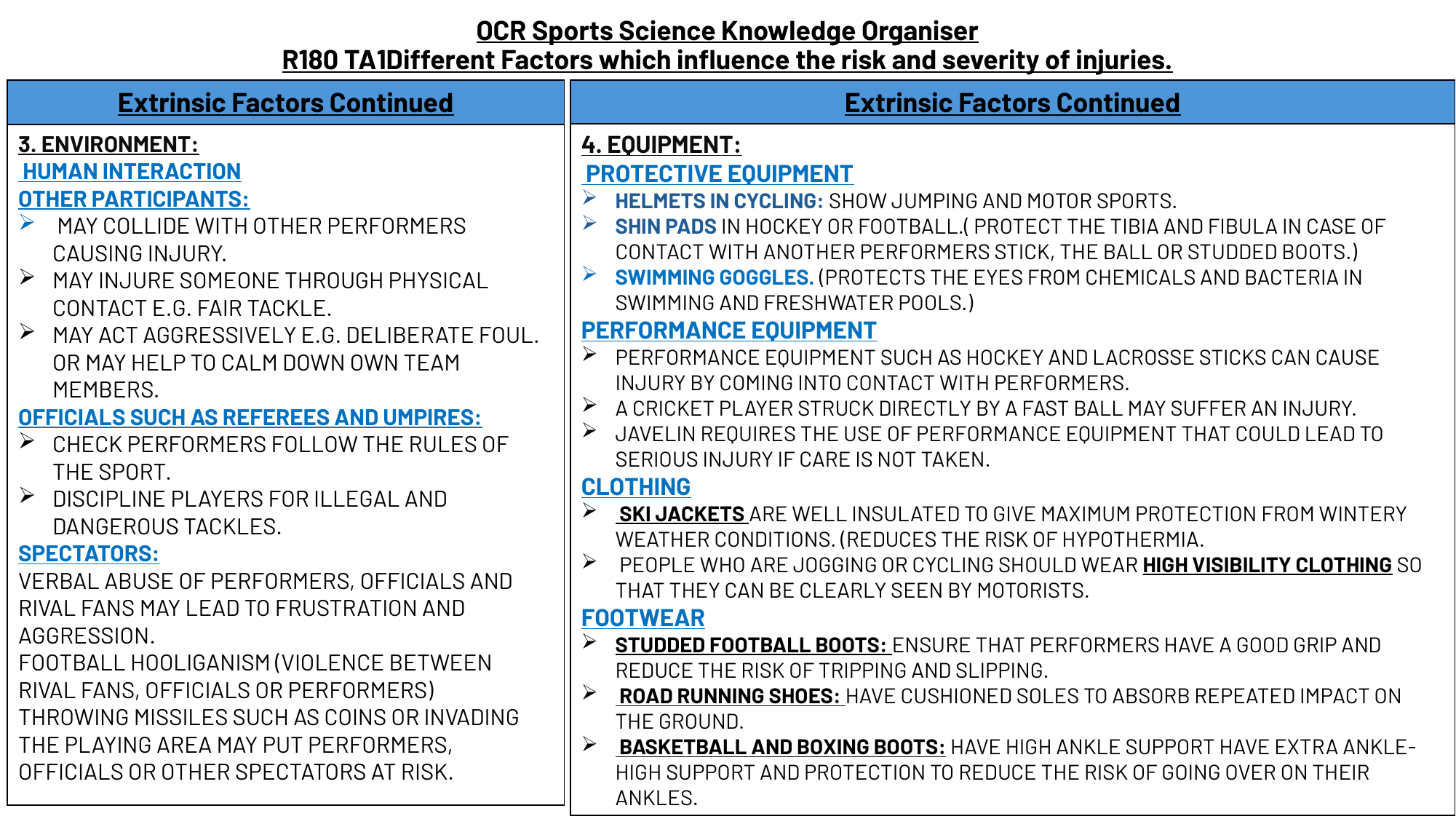

OCR Sports Science Knowledge Organiser
R180 TA1Different Factors which influence the risk and severity of injuries.
| Extrinsic Factors Continued |
| --- |
| 3. Environment: Human Interaction Other participants:  May collide with other performers causing injury. May injure someone through physical contact e.g. fair tackle. May act aggressively e.g. deliberate foul. Or May help to calm down own team members. Officials such as referees and umpires: Check performers follow the rules of the sport. Discipline players for illegal and dangerous tackles. SPECTATORS: Verbal abuse of performers, officials and rival fans may lead to frustration and aggression. Football hooliganism (violence between rival fans, officials or performers) Throwing missiles such as coins or invading the playing area may put performers, officials or other spectators at risk. |
| Extrinsic Factors Continued |
| --- |
| 4. EQUIPment: Protective equipment Helmets in cycling: show jumping and motor sports. Shin pads in hockey or football.( Protect the tibia and fibula in case of contact with another performers stick, the ball or studded boots.) Swimming Goggles. (Protects the eyes from chemicals and bacteria in swimming and freshwater pools.) Performance Equipment Performance equipment such as hockey and lacrosse sticks can cause injury by coming into contact with performers. A cricket player struck directly by a fast ball may suffer an injury. javelin requires the use of performance equipment that could lead to serious injury if care is not taken. Clothing  Ski Jackets are well insulated to give maximum protection from wintery weather conditions. (Reduces the risk of hypothermia.  People who are jogging or cycling should wear high visibility clothing so that they can be clearly seen by motorists. Footwear Studded football boots: ensure that performers have a good grip and reduce the risk of tripping and slipping. Road running shoes: have cushioned soles to absorb repeated impact on the ground. Basketball and boxing boots: have high ankle support have extra ankle-high support and protection to reduce the risk of going over on their ankles. |